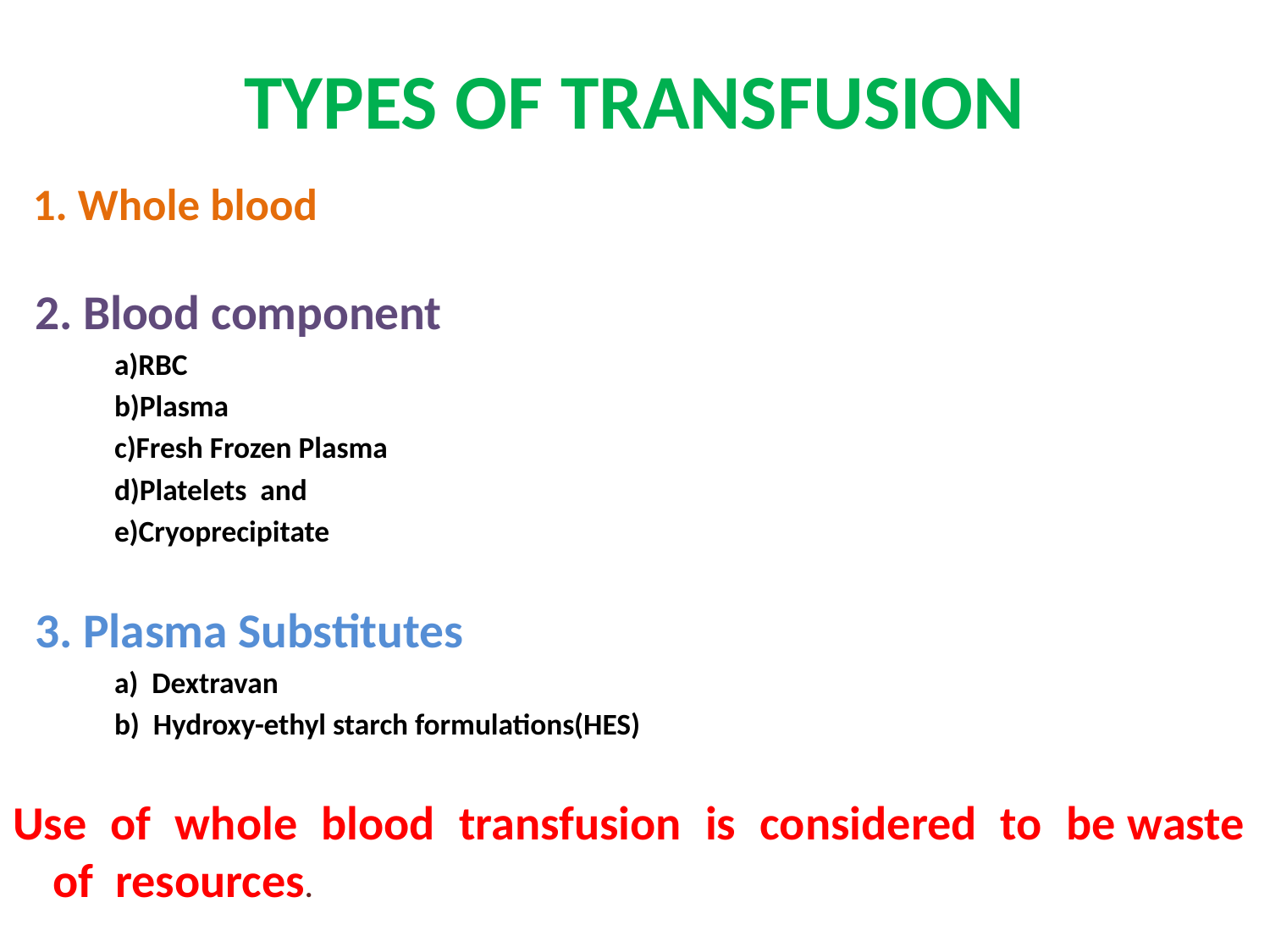

# TYPES OF TRANSFUSION
  1. Whole blood

  2. Blood component
               a)RBC
               b)Plasma
               c)Fresh Frozen Plasma
               d)Platelets  and
               e)Cryoprecipitate

  3. Plasma Substitutes
               a)  Dextravan
               b)  Hydroxy-ethyl starch formulations(HES)

Use  of  whole  blood  transfusion  is  considered  to  be waste  of  resources.